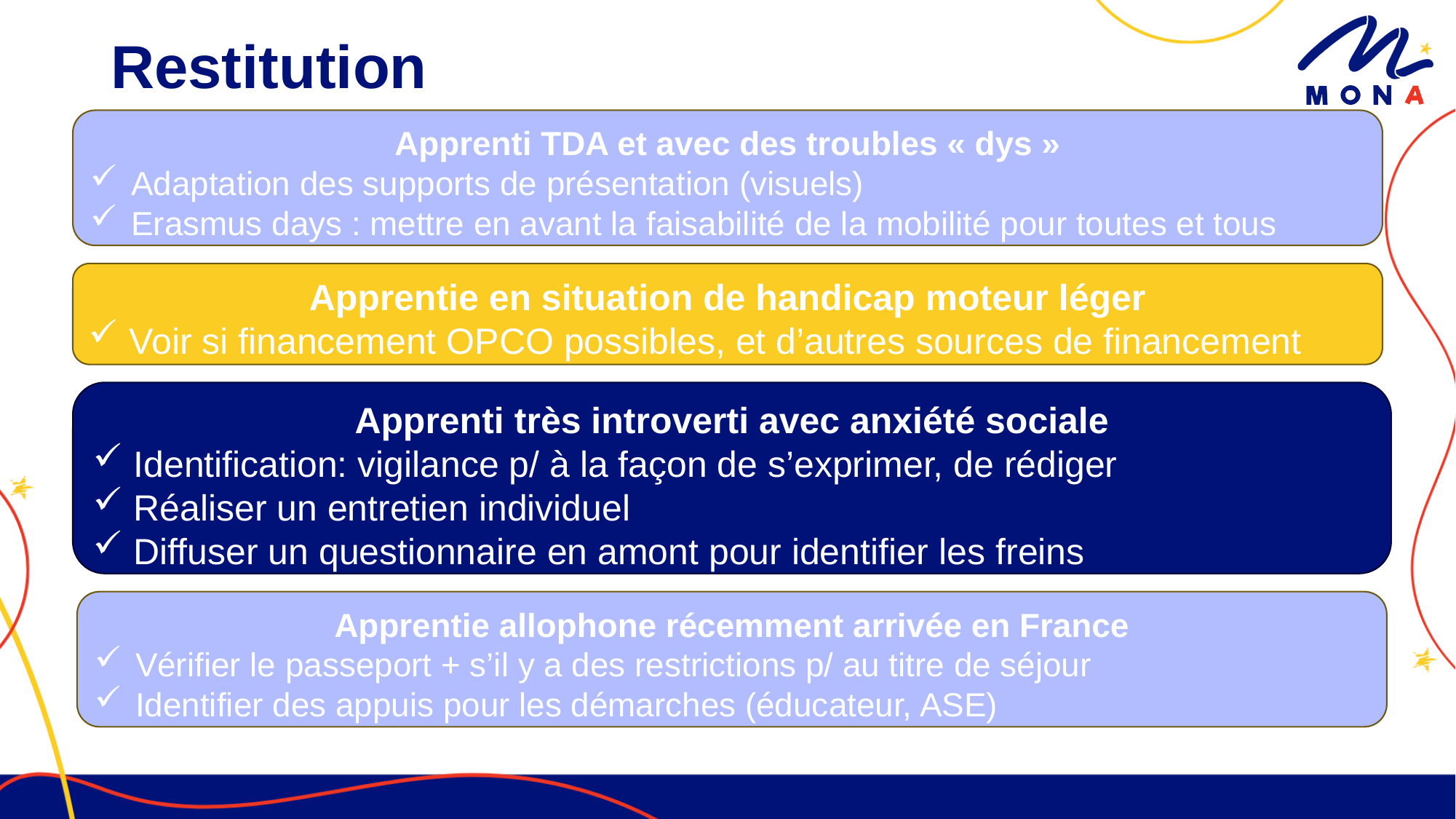

# Restitution
Apprenti TDA et avec des troubles « dys »
Adaptation des supports de présentation (visuels)
Erasmus days : mettre en avant la faisabilité de la mobilité pour toutes et tous
Apprentie en situation de handicap moteur léger
Voir si financement OPCO possibles, et d’autres sources de financement
Apprenti très introverti avec anxiété sociale
Identification: vigilance p/ à la façon de s’exprimer, de rédiger
Réaliser un entretien individuel
Diffuser un questionnaire en amont pour identifier les freins
Apprentie allophone récemment arrivée en France
Vérifier le passeport + s’il y a des restrictions p/ au titre de séjour
Identifier des appuis pour les démarches (éducateur, ASE)